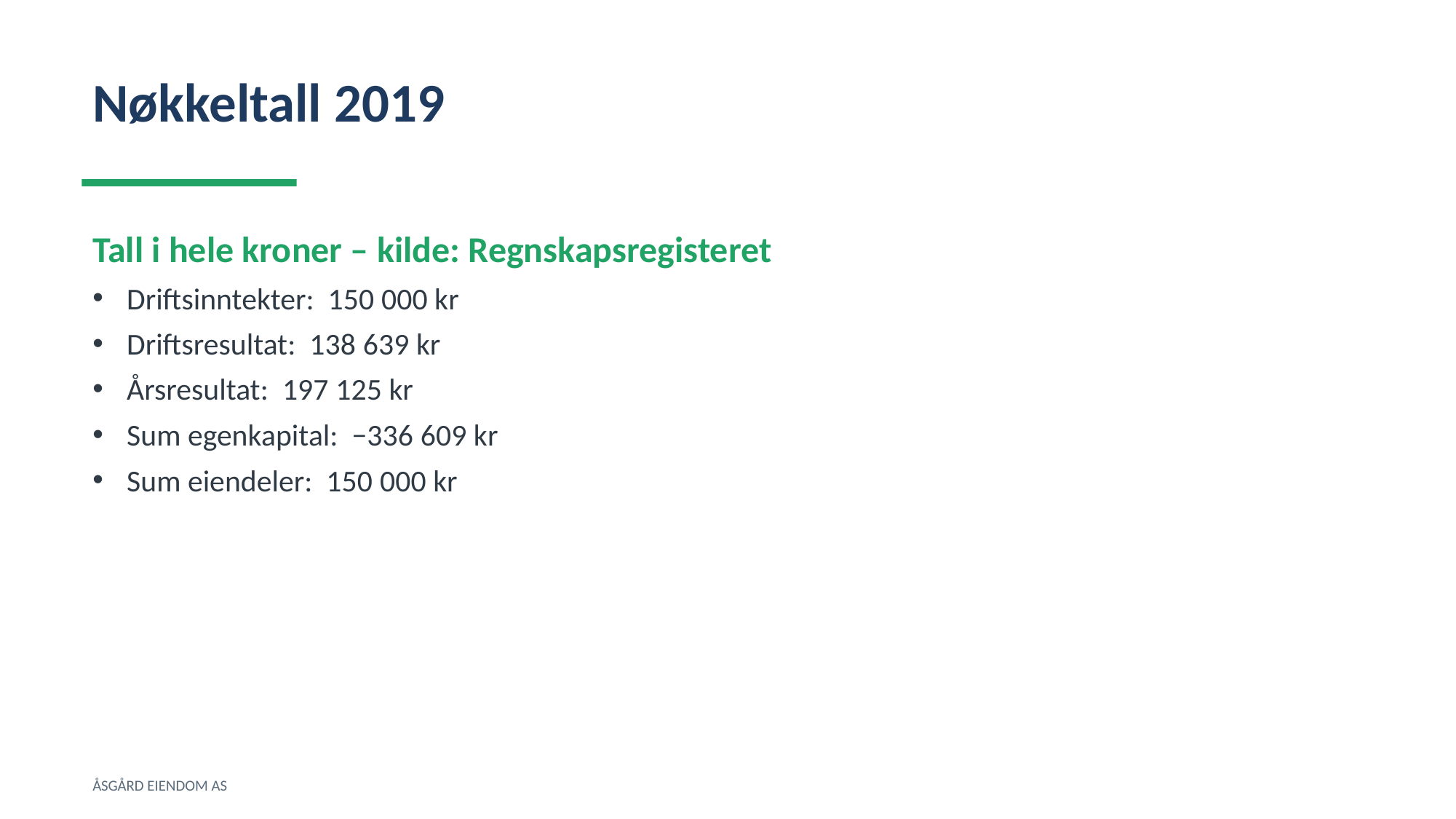

Nøkkeltall 2019

Tall i hele kroner – kilde: Regnskapsregisteret
Driftsinntekter:  150 000 kr
Driftsresultat:  138 639 kr
Årsresultat:  197 125 kr
Sum egenkapital:  −336 609 kr
Sum eiendeler:  150 000 kr
ÅSGÅRD EIENDOM AS